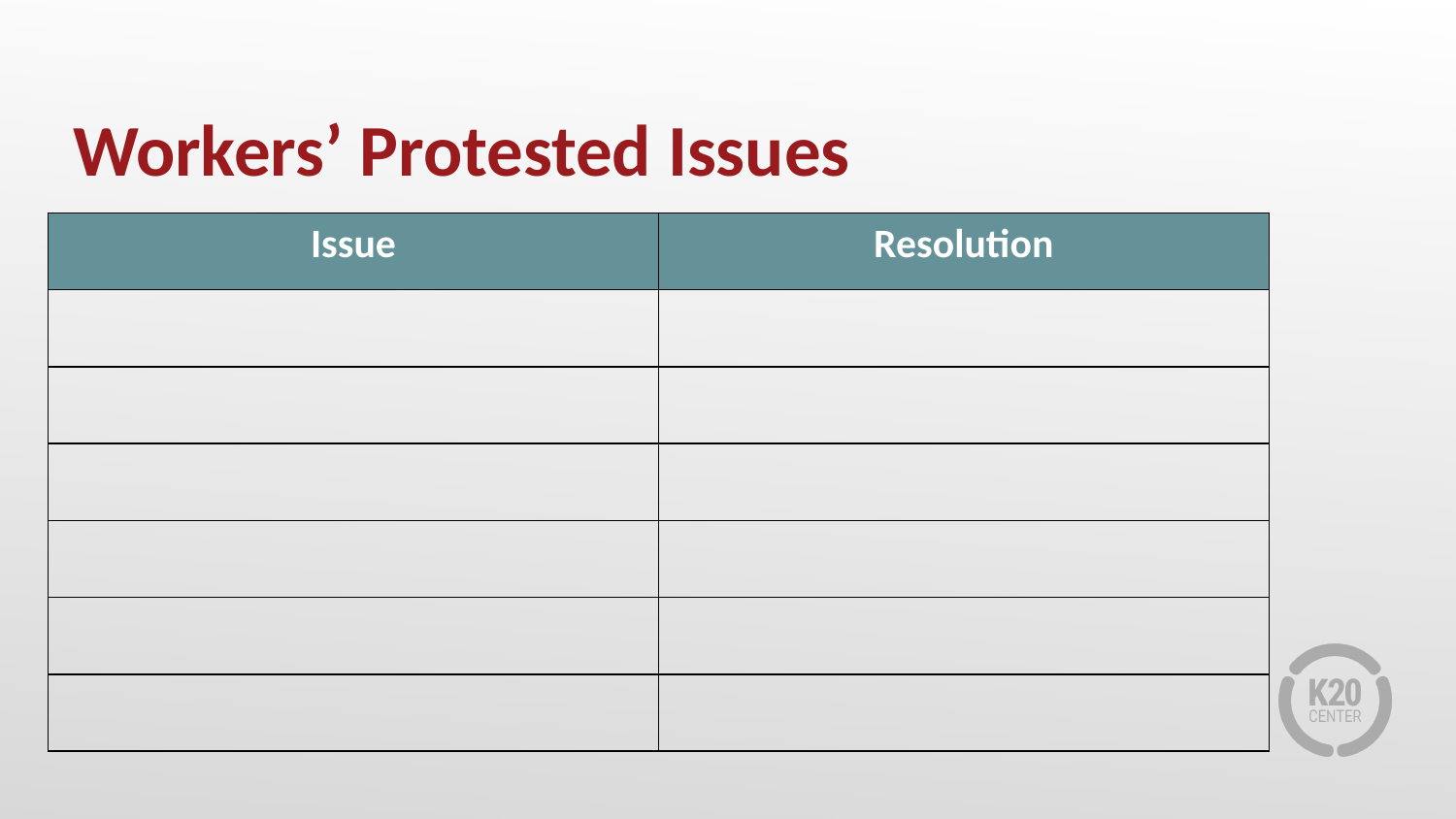

# Workers’ Protested Issues
| Issue | Resolution |
| --- | --- |
|  |  |
|  |  |
|  |  |
|  |  |
|  |  |
|  |  |